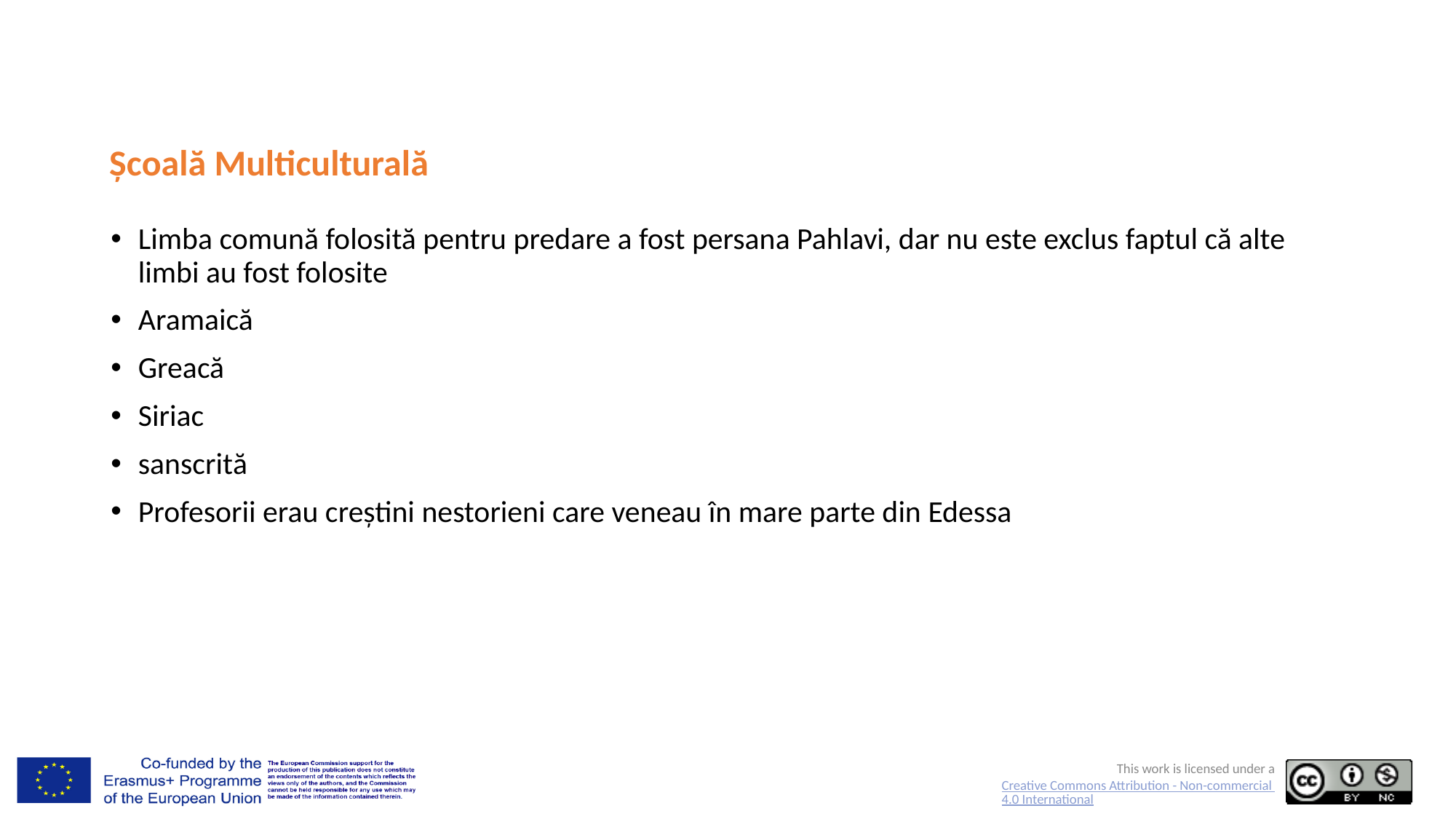

# Școală Multiculturală
Limba comună folosită pentru predare a fost persana Pahlavi, dar nu este exclus faptul că alte limbi au fost folosite
Aramaică
Greacă
Siriac
sanscrită
Profesorii erau creștini nestorieni care veneau în mare parte din Edessa